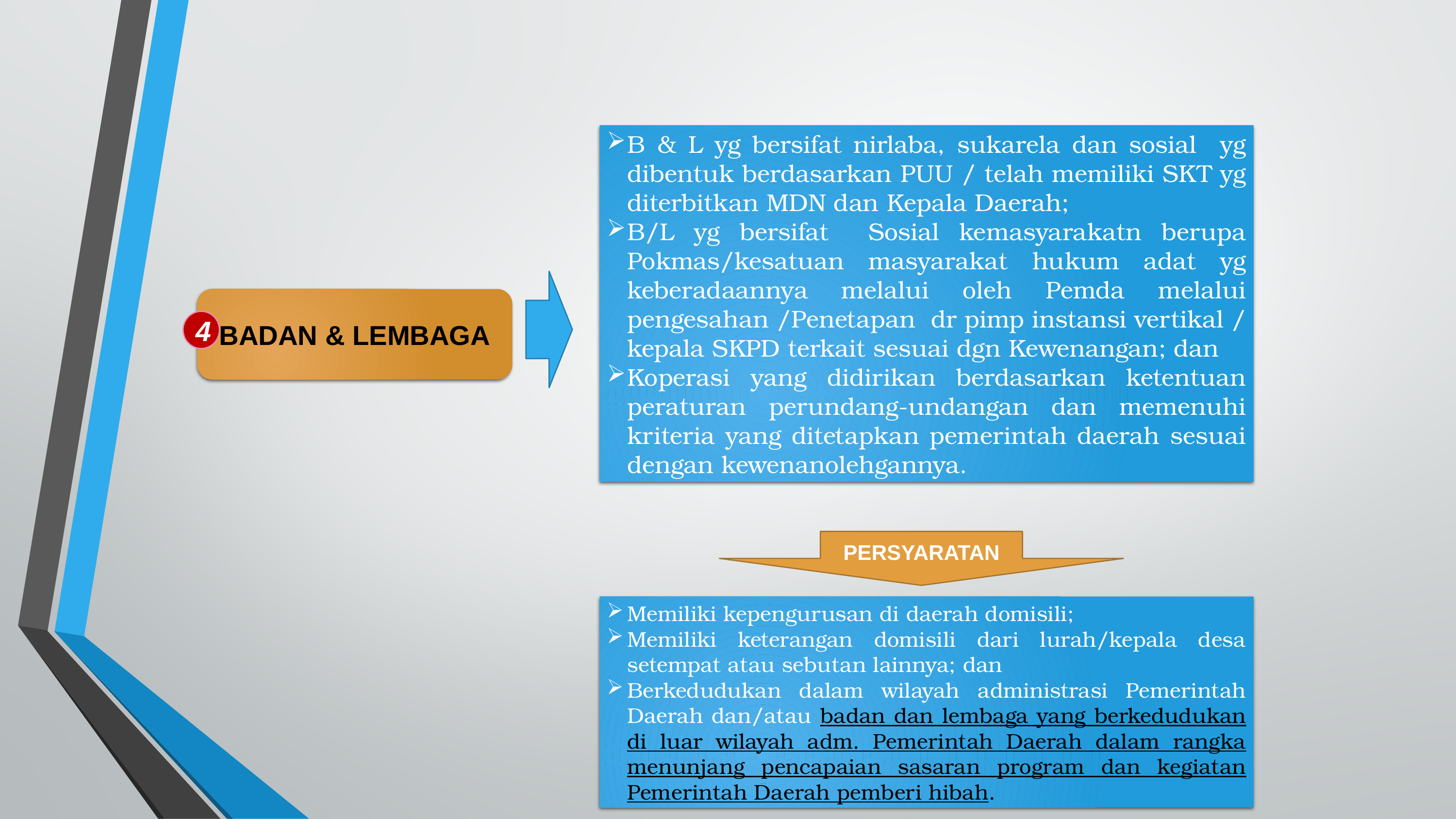

B & L yg bersifat nirlaba, sukarela dan sosial  yg dibentuk berdasarkan PUU / telah memiliki SKT yg diterbitkan MDN dan Kepala Daerah;
B/L yg bersifat  Sosial kemasyarakatn berupa Pokmas/kesatuan masyarakat hukum adat yg keberadaannya melalui oleh Pemda melalui pengesahan /Penetapan  dr pimp instansi vertikal / kepala SKPD terkait sesuai dgn Kewenangan; dan
Koperasi yang didirikan berdasarkan ketentuan peraturan perundang-undangan dan memenuhi kriteria yang ditetapkan pemerintah daerah sesuai dengan kewenanolehgannya.

BADAN & LEMBAGA
4
PERSYARATAN
Memiliki kepengurusan di daerah domisili;
Memiliki keterangan domisili dari lurah/kepala desa setempat atau sebutan lainnya; dan
Berkedudukan dalam wilayah administrasi Pemerintah Daerah dan/atau badan dan lembaga yang berkedudukan di luar wilayah adm. Pemerintah Daerah dalam rangka menunjang pencapaian sasaran program dan kegiatan Pemerintah Daerah pemberi hibah.